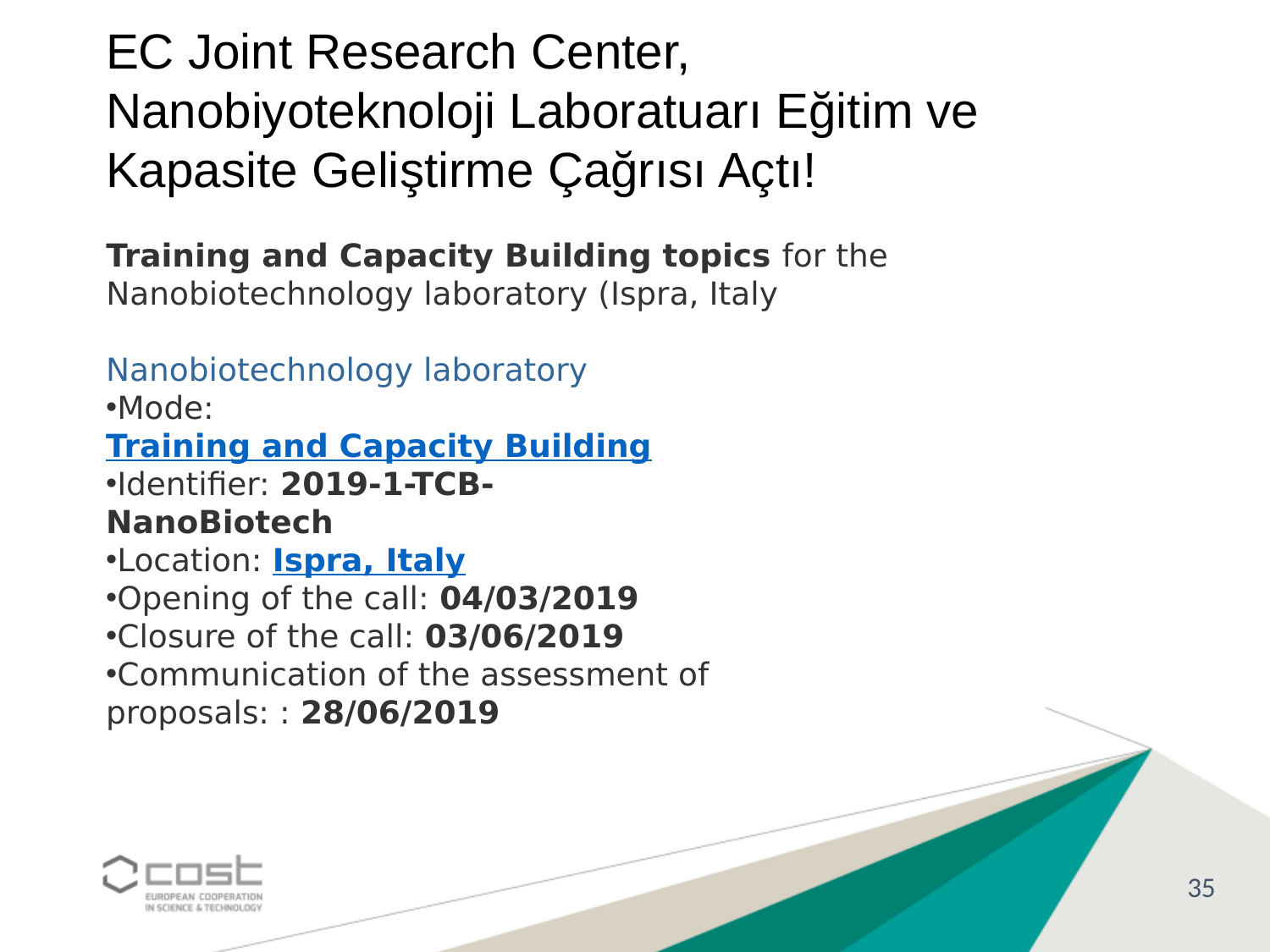

EC Joint Research Center,
Nanobiyoteknoloji Laboratuarı Eğitim ve Kapasite Geliştirme Çağrısı Açtı!
Training and Capacity Building topics for the Nanobiotechnology laboratory (Ispra, Italy
Nanobiotechnology laboratory
Mode: Training and Capacity Building
Identifier: 2019-1-TCB-NanoBiotech
Location: Ispra, Italy
Opening of the call: 04/03/2019
Closure of the call: 03/06/2019
Communication of the assessment of proposals: : 28/06/2019